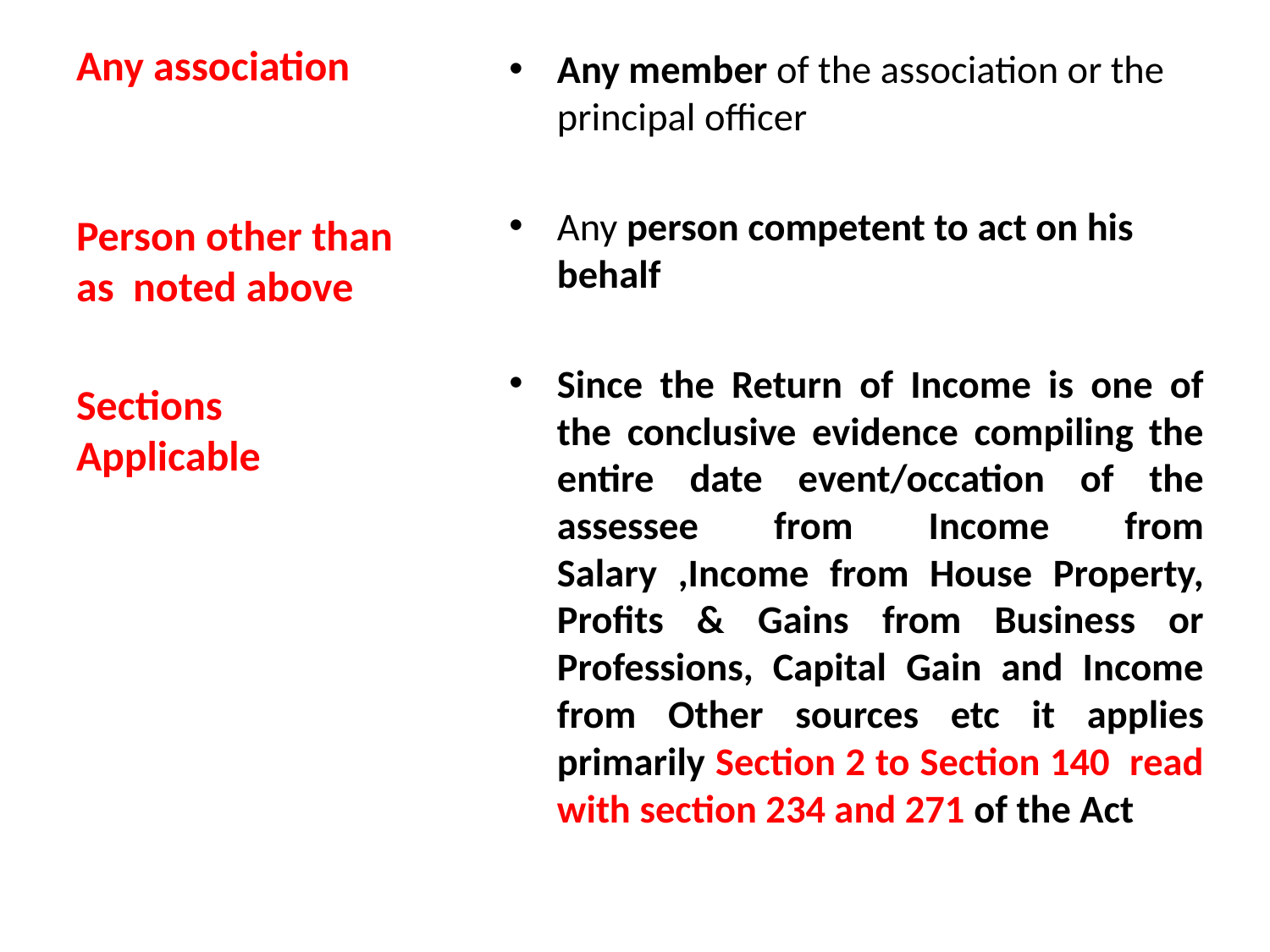

# Any association
Any member of the association or the principal officer

Any person competent to act on his behalf

Since the Return of Income is one of the conclusive evidence compiling the entire date event/occation of the assessee from Income from Salary ,Income from House Property, Profits & Gains from Business or Professions, Capital Gain and Income from Other sources etc it applies primarily Section 2 to Section 140  read with section 234 and 271 of the Act

Person other than as  noted above

Sections Applicable